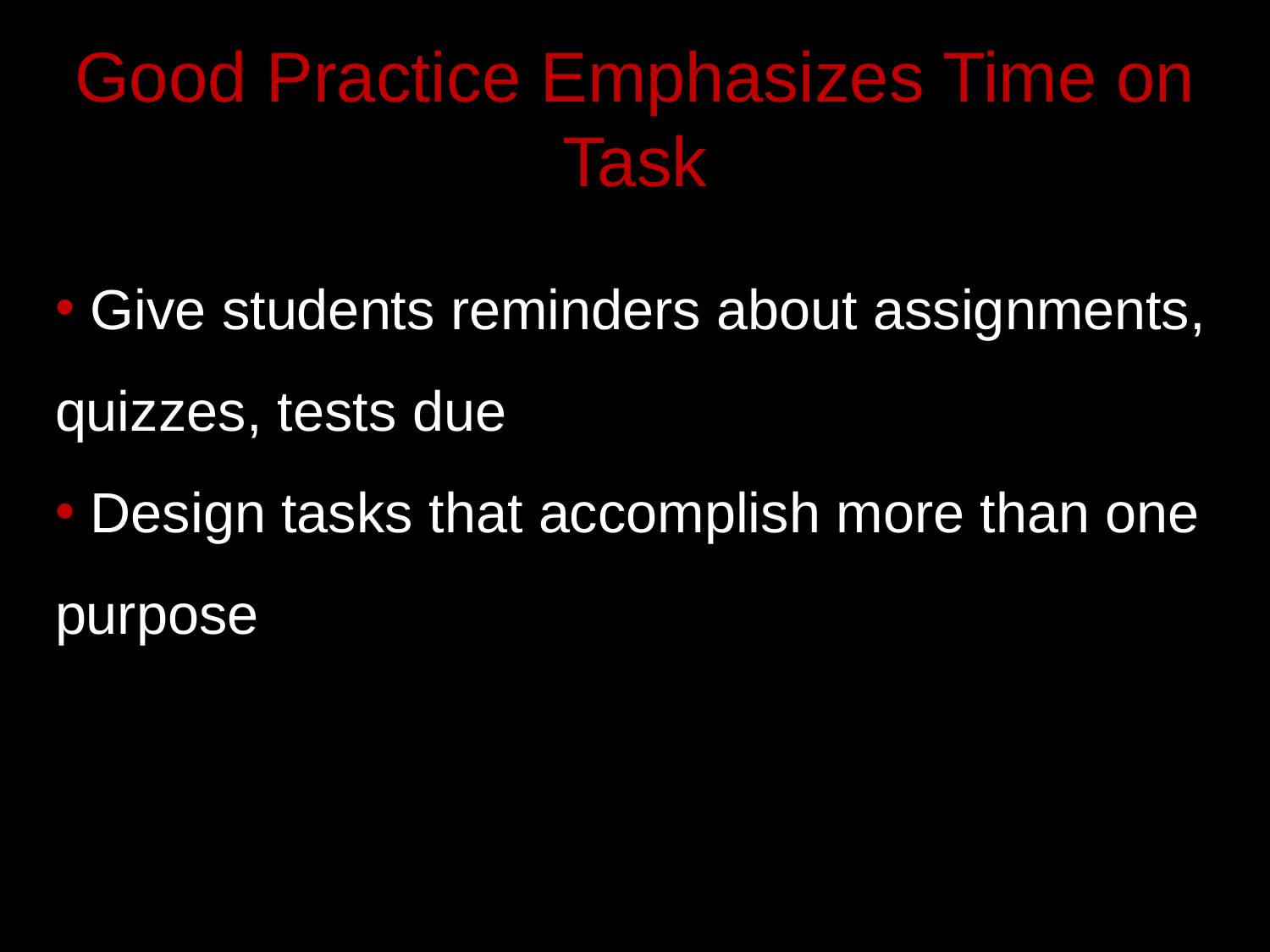

# Good Practice Emphasizes Time on Task
 Give students reminders about assignments, quizzes, tests due
 Design tasks that accomplish more than one purpose